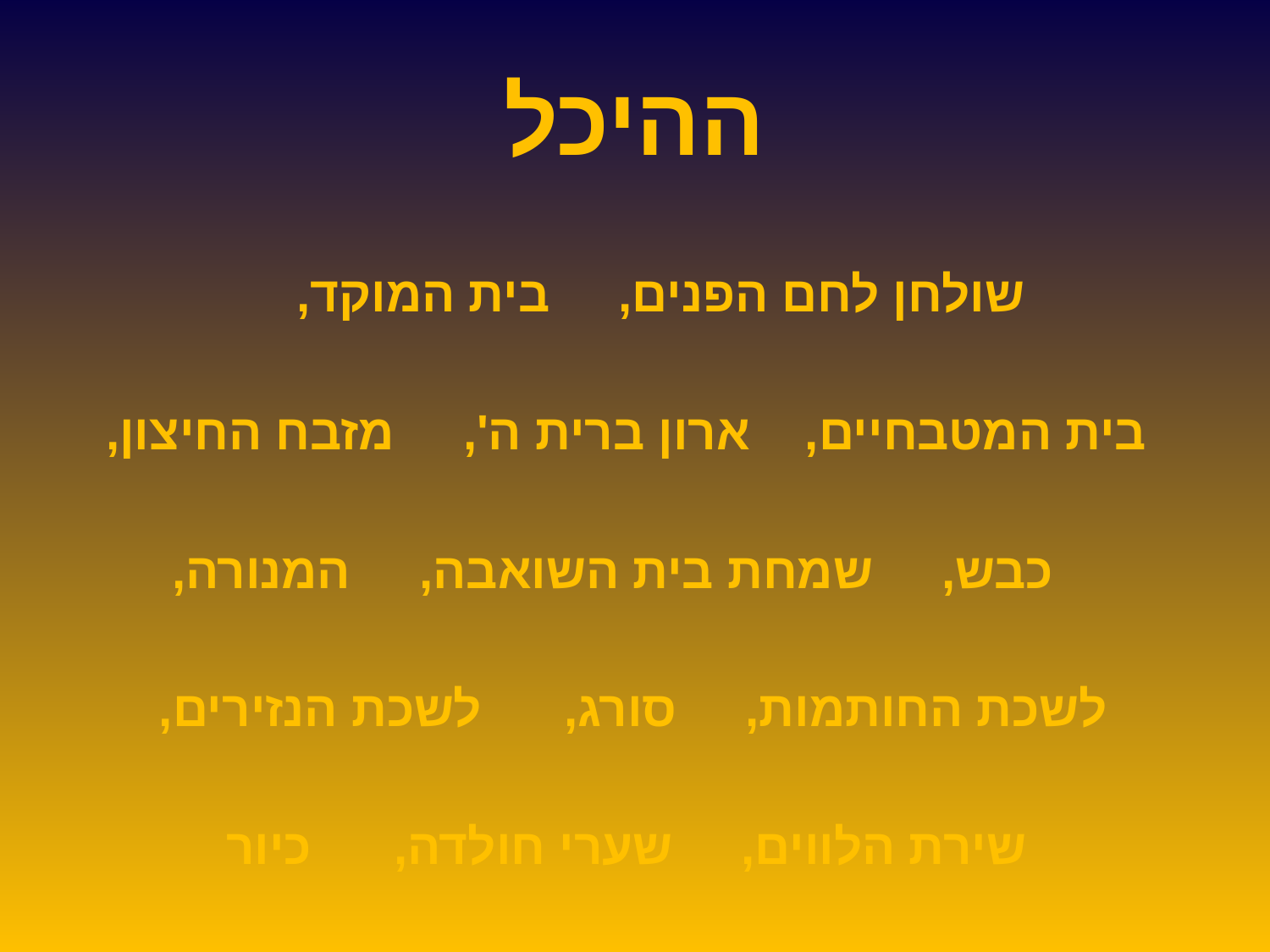

# ההיכל
שולחן לחם הפנים,     בית המוקד,

בית המטבחיים,    ארון ברית ה',     מזבח החיצון,

   כבש,     שמחת בית השואבה,     המנורה,

לשכת החותמות,     סורג,      לשכת הנזירים,

שירת הלווים,     שערי חולדה,      כיור